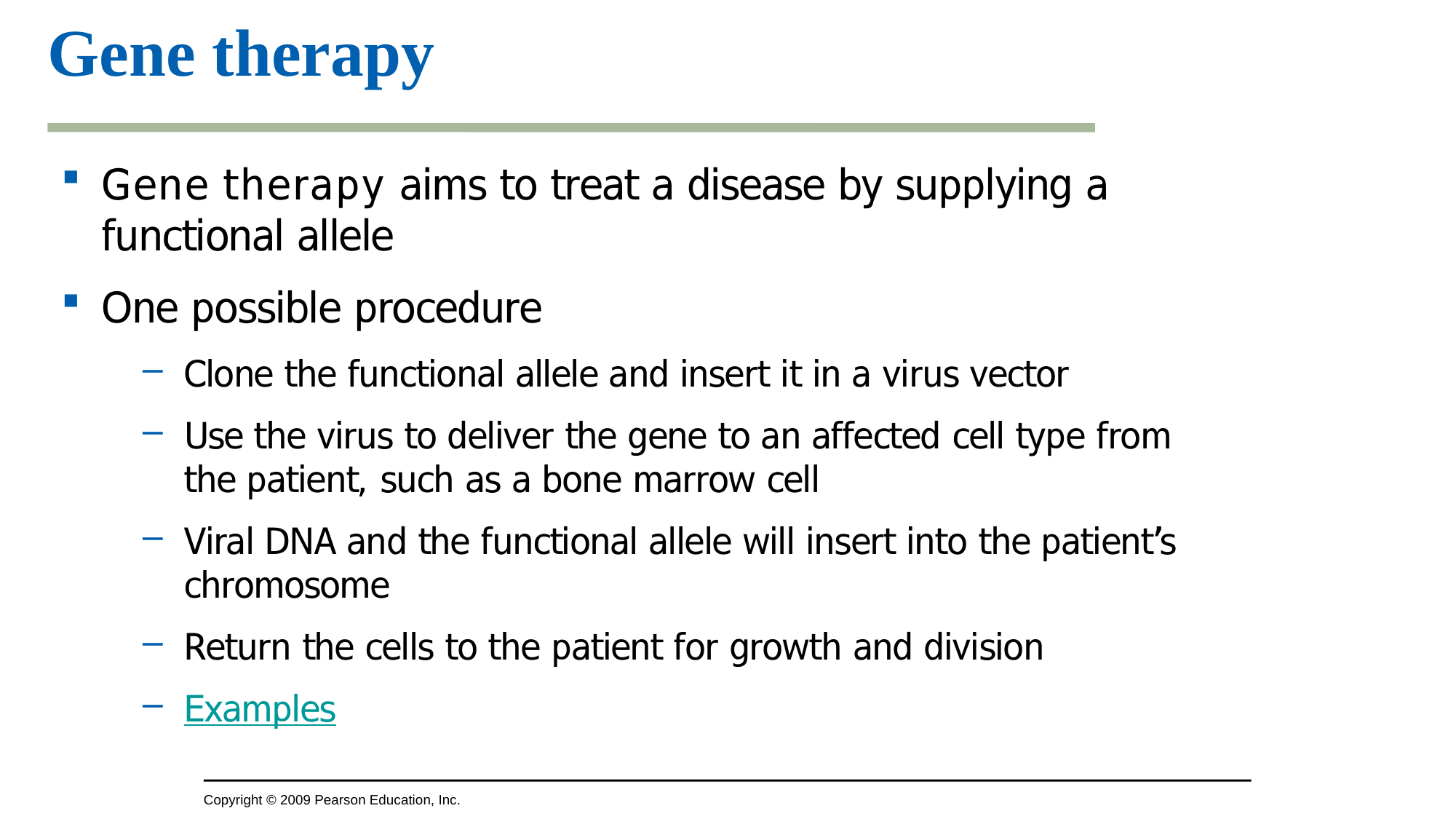

# Gene therapy
0

Gene therapy aims to treat a disease by supplying a functional allele
One possible procedure
Clone the functional allele and insert it in a virus vector
Use the virus to deliver the gene to an affected cell type from the patient, such as a bone marrow cell
Viral DNA and the functional allele will insert into the patient’s chromosome
Return the cells to the patient for growth and division
Examples

Copyright © 2009 Pearson Education, Inc.